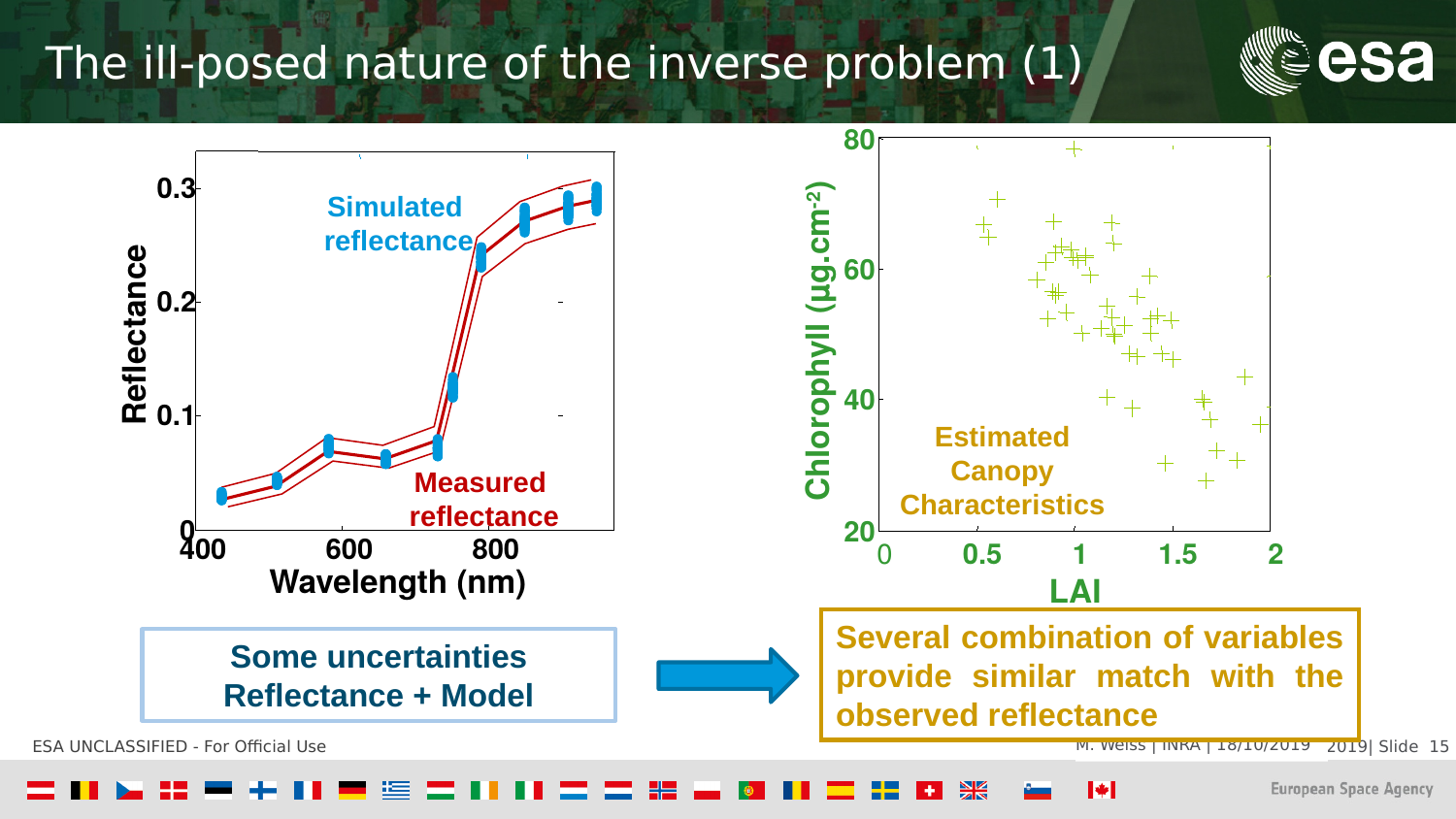

The ill-posed nature of the inverse problem (1)
80

Estimated
Canopy
Characteristics

Simulated
reflectance
0.3

60

0.2

Reflectance
Chlorophyll (µg.cm-2)
40
0.1

Measured
reflectance
0
20

400
600
800
0
0.5
1
1.5
2
Wavelength (nm)
LAI
Several combination of variables provide similar match with the observed reflectance
Some uncertainties
Reflectance + Model